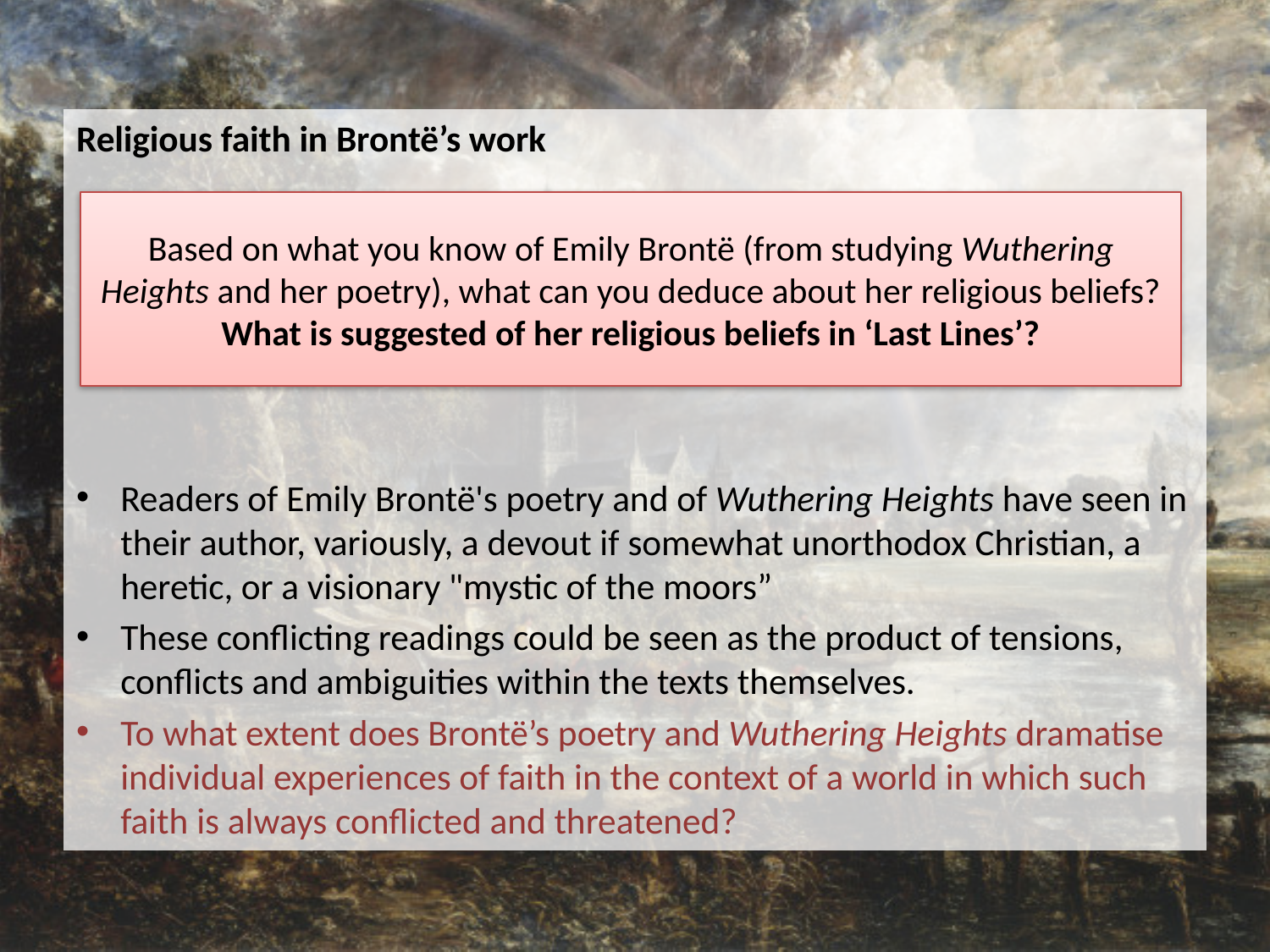

Religious faith in Brontë’s work

Readers of Emily Brontë's poetry and of Wuthering Heights have seen in their author, variously, a devout if somewhat unorthodox Christian, a heretic, or a visionary "mystic of the moors”
These conflicting readings could be seen as the product of tensions, conflicts and ambiguities within the texts themselves.
To what extent does Brontë’s poetry and Wuthering Heights dramatise individual experiences of faith in the context of a world in which such faith is always conflicted and threatened?
Based on what you know of Emily Brontë (from studying Wuthering Heights and her poetry), what can you deduce about her religious beliefs?
What is suggested of her religious beliefs in ‘Last Lines’?